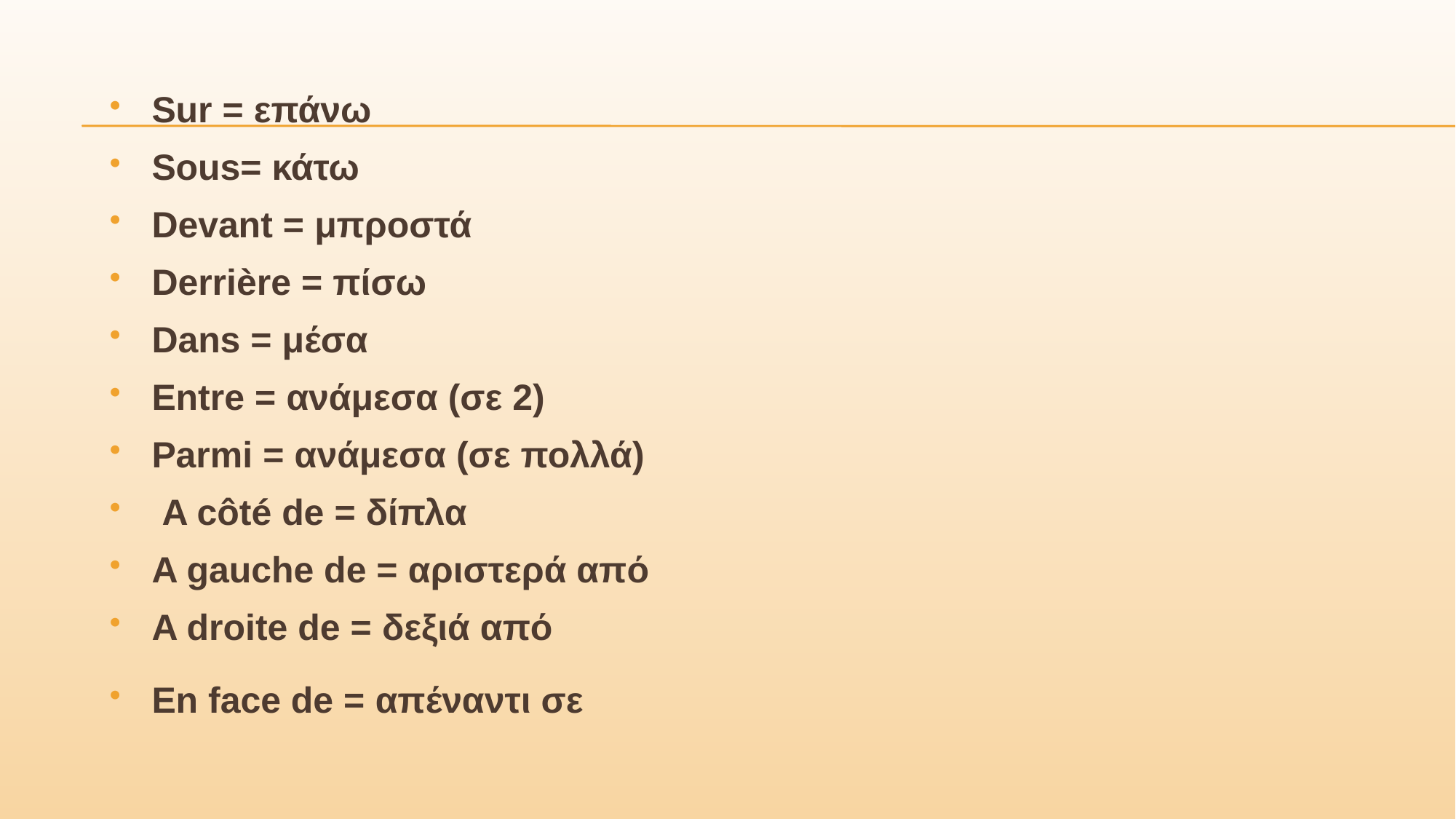

Sur = επάνω
Sous= κάτω
Devant = μπροστά
Derrière = πίσω
Dans = μέσα
Entre = ανάμεσα (σε 2)
Parmi = ανάμεσα (σε πολλά)
 A côté de = δίπλα
A gauche de = αριστερά από
A droite de = δεξιά από
En face de = απέναντι σε